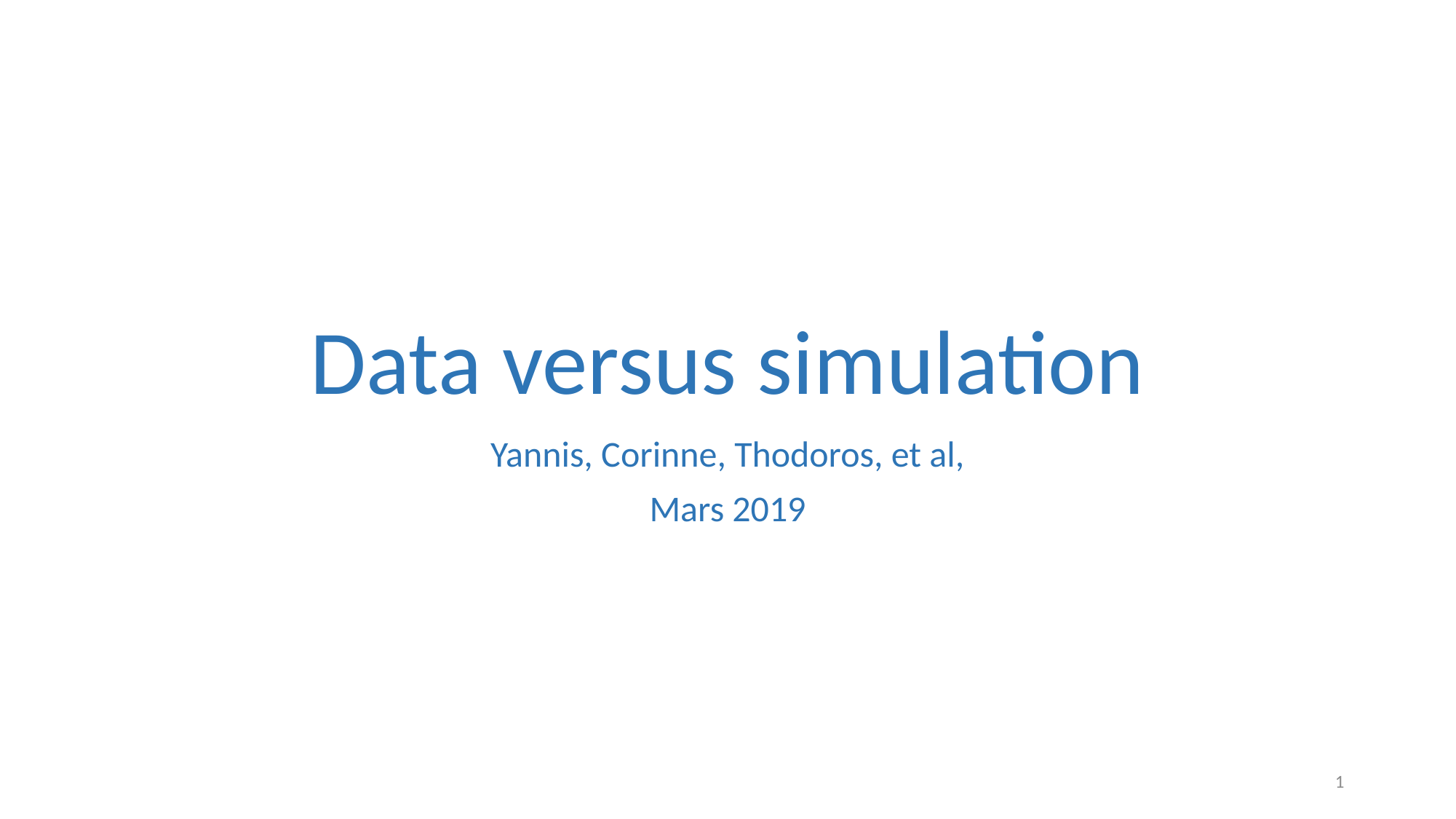

# Data versus simulation
Yannis, Corinne, Thodoros, et al,
Mars 2019
1